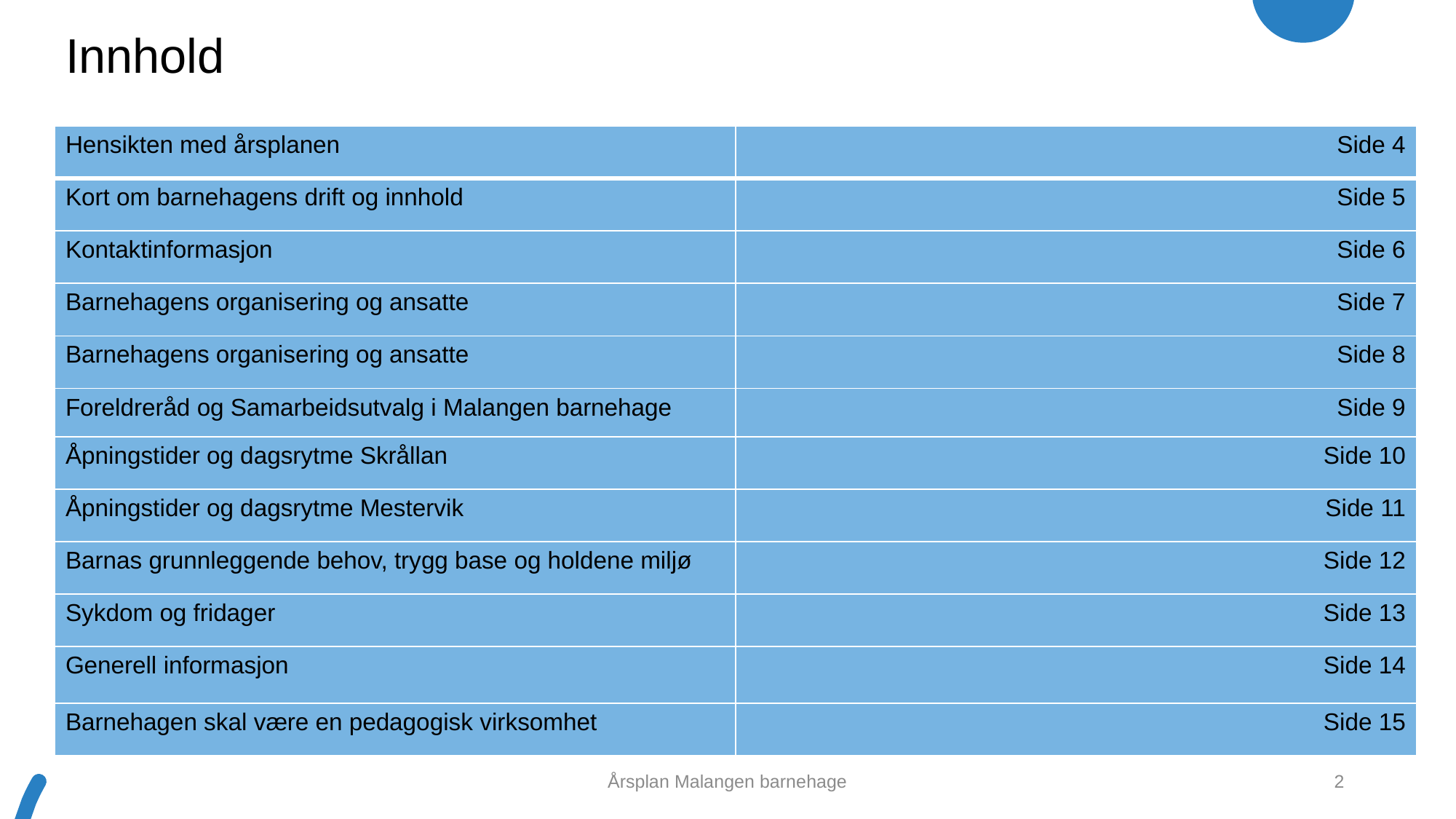

# Innhold
| Hensikten med årsplanen | Side 4 |
| --- | --- |
| Kort om barnehagens drift og innhold | Side 5 |
| Kontaktinformasjon | Side 6 |
| Barnehagens organisering og ansatte | Side 7 |
| Barnehagens organisering og ansatte | Side 8 |
| Foreldreråd og Samarbeidsutvalg i Malangen barnehage | Side 9 |
| Åpningstider og dagsrytme Skrållan | Side 10 |
| Åpningstider og dagsrytme Mestervik | Side 11 |
| Barnas grunnleggende behov, trygg base og holdene miljø | Side 12 |
| Sykdom og fridager | Side 13 |
| Generell informasjon | Side 14 |
| Barnehagen skal være en pedagogisk virksomhet | Side 15 |
Årsplan Malangen barnehage
2